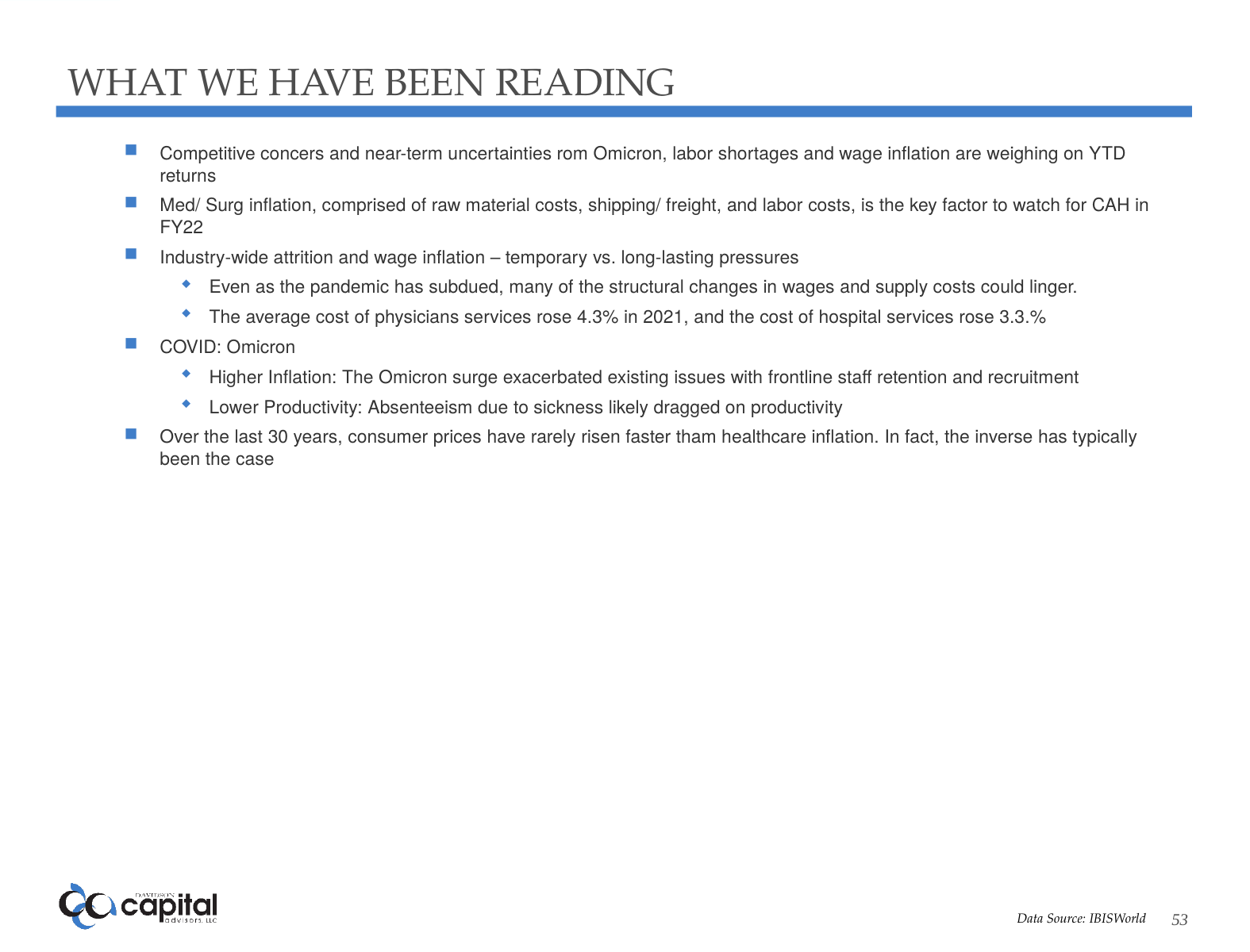

# What we have been reading
Competitive concers and near-term uncertainties rom Omicron, labor shortages and wage inflation are weighing on YTD returns
Med/ Surg inflation, comprised of raw material costs, shipping/ freight, and labor costs, is the key factor to watch for CAH in FY22
Industry-wide attrition and wage inflation – temporary vs. long-lasting pressures
Even as the pandemic has subdued, many of the structural changes in wages and supply costs could linger.
The average cost of physicians services rose 4.3% in 2021, and the cost of hospital services rose 3.3.%
COVID: Omicron
Higher Inflation: The Omicron surge exacerbated existing issues with frontline staff retention and recruitment
Lower Productivity: Absenteeism due to sickness likely dragged on productivity
Over the last 30 years, consumer prices have rarely risen faster tham healthcare inflation. In fact, the inverse has typically been the case

Data Source: IBISWorld